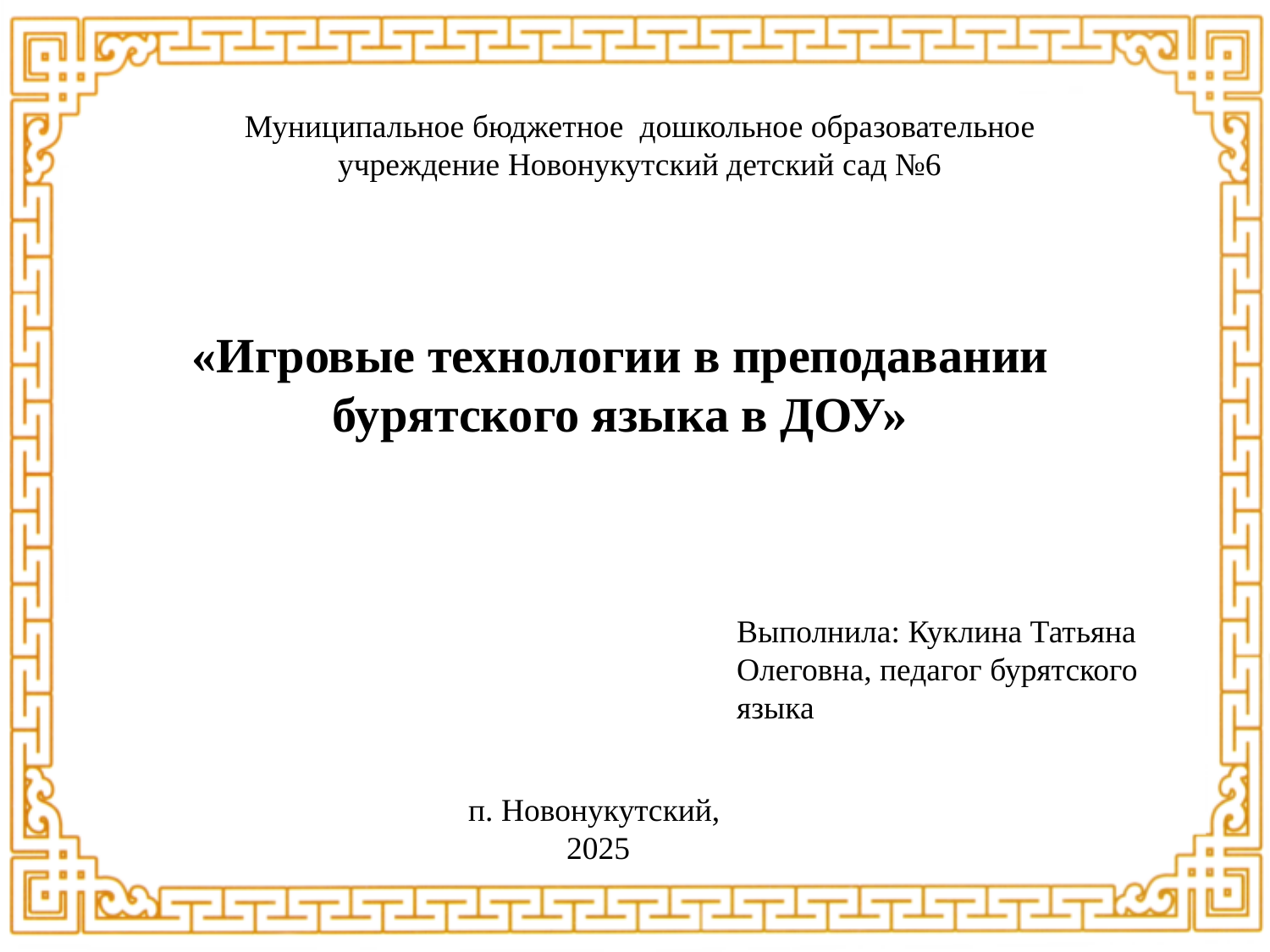

Муниципальное бюджетное  дошкольное образовательное учреждение Новонукутский детский сад №6

«Игровые технологии в преподавании бурятского языка в ДОУ»
Выполнила: Куклина Татьяна Олеговна, педагог бурятского языка

п. Новонукутский,
2025